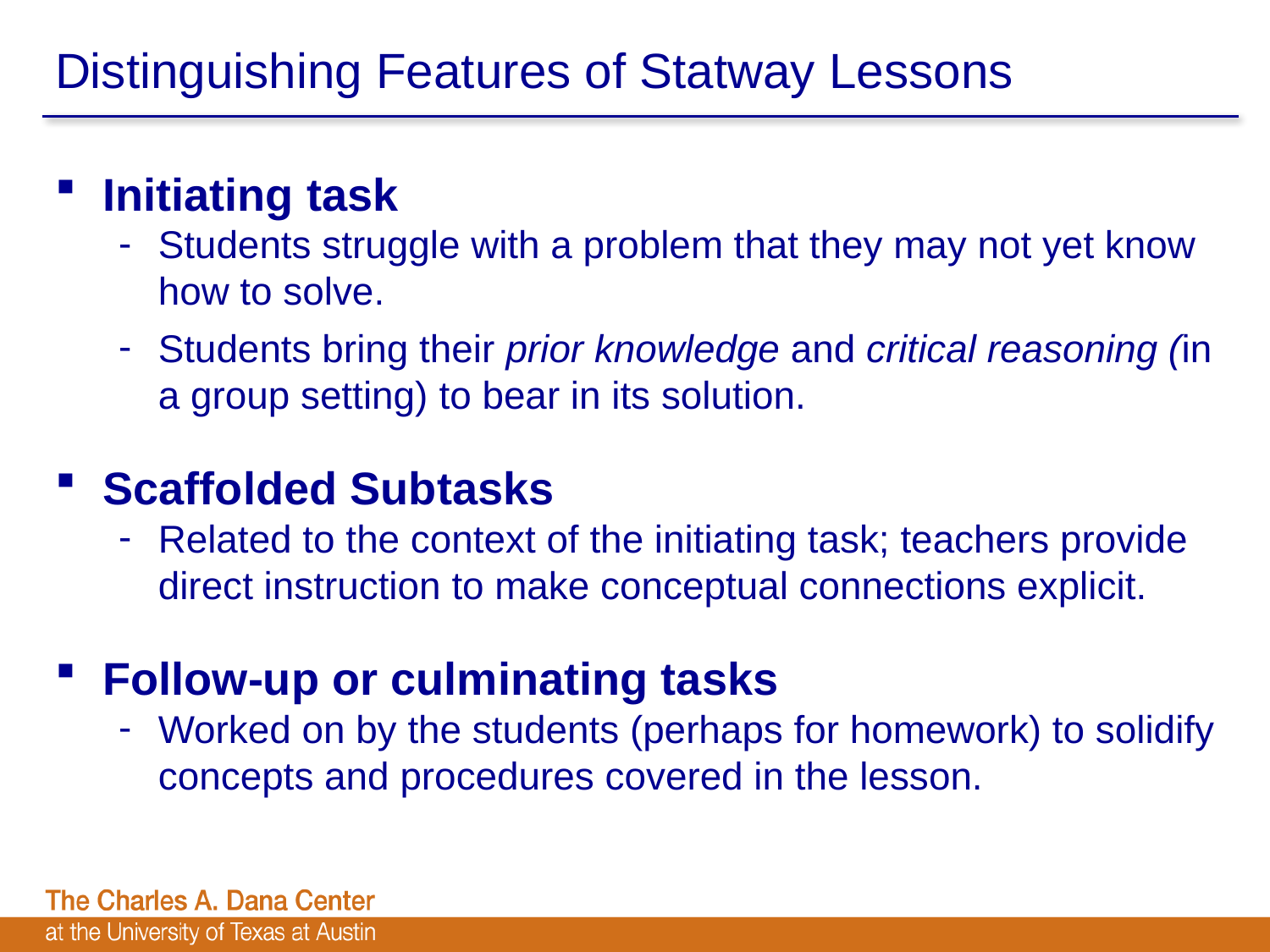

# Distinguishing Features of Statway Lessons
Initiating task
Students struggle with a problem that they may not yet know how to solve.
Students bring their prior knowledge and critical reasoning (in a group setting) to bear in its solution.
Scaffolded Subtasks
Related to the context of the initiating task; teachers provide direct instruction to make conceptual connections explicit.
Follow-up or culminating tasks
Worked on by the students (perhaps for homework) to solidify concepts and procedures covered in the lesson.
6